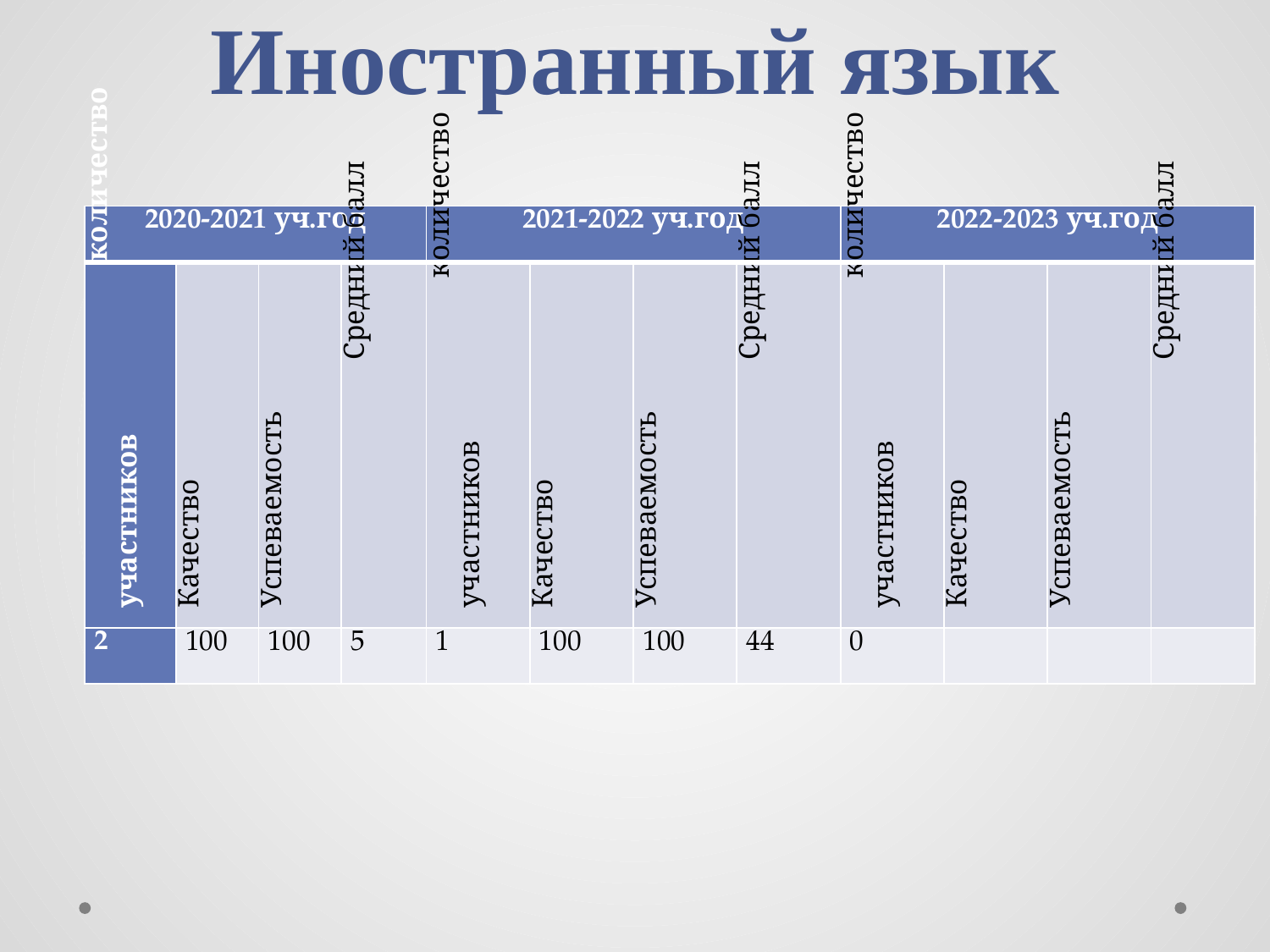

# Иностранный язык
| 2020-2021 уч.год |  |  |  | 2021-2022 уч.год |  |  |  | 2022-2023 уч.год |  |  |  |
| --- | --- | --- | --- | --- | --- | --- | --- | --- | --- | --- | --- |
| количество участников | Качество | Успеваемость | Средний балл | количество участников | Качество | Успеваемость | Средний балл | количество участников | Качество | Успеваемость | Средний балл |
| 2 | 100 | 100 | 5 | 1 | 100 | 100 | 44 | 0 |  |  |  |